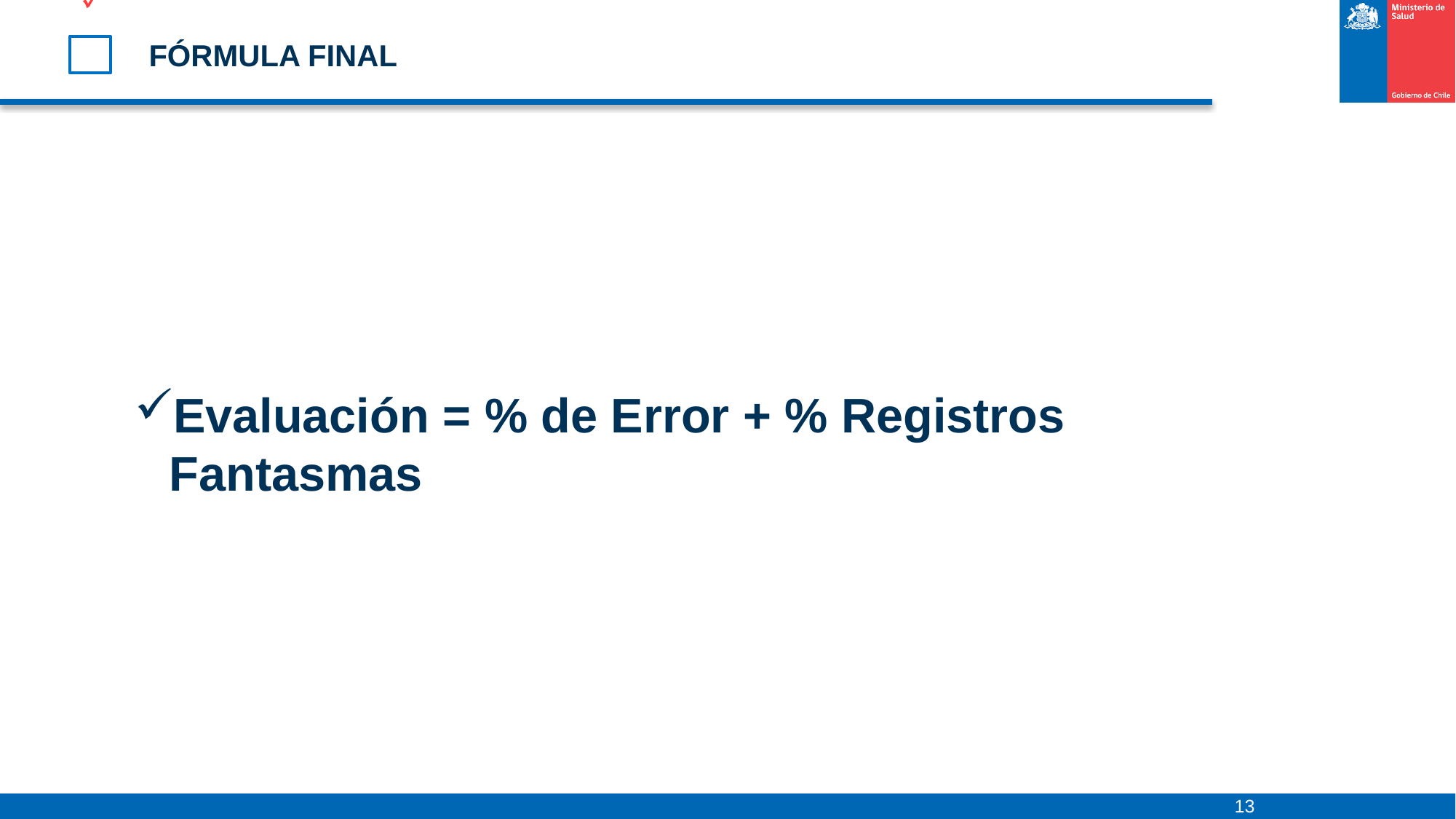

# FÓRMULA FINAL

Evaluación = % de Error + % Registros Fantasmas
13